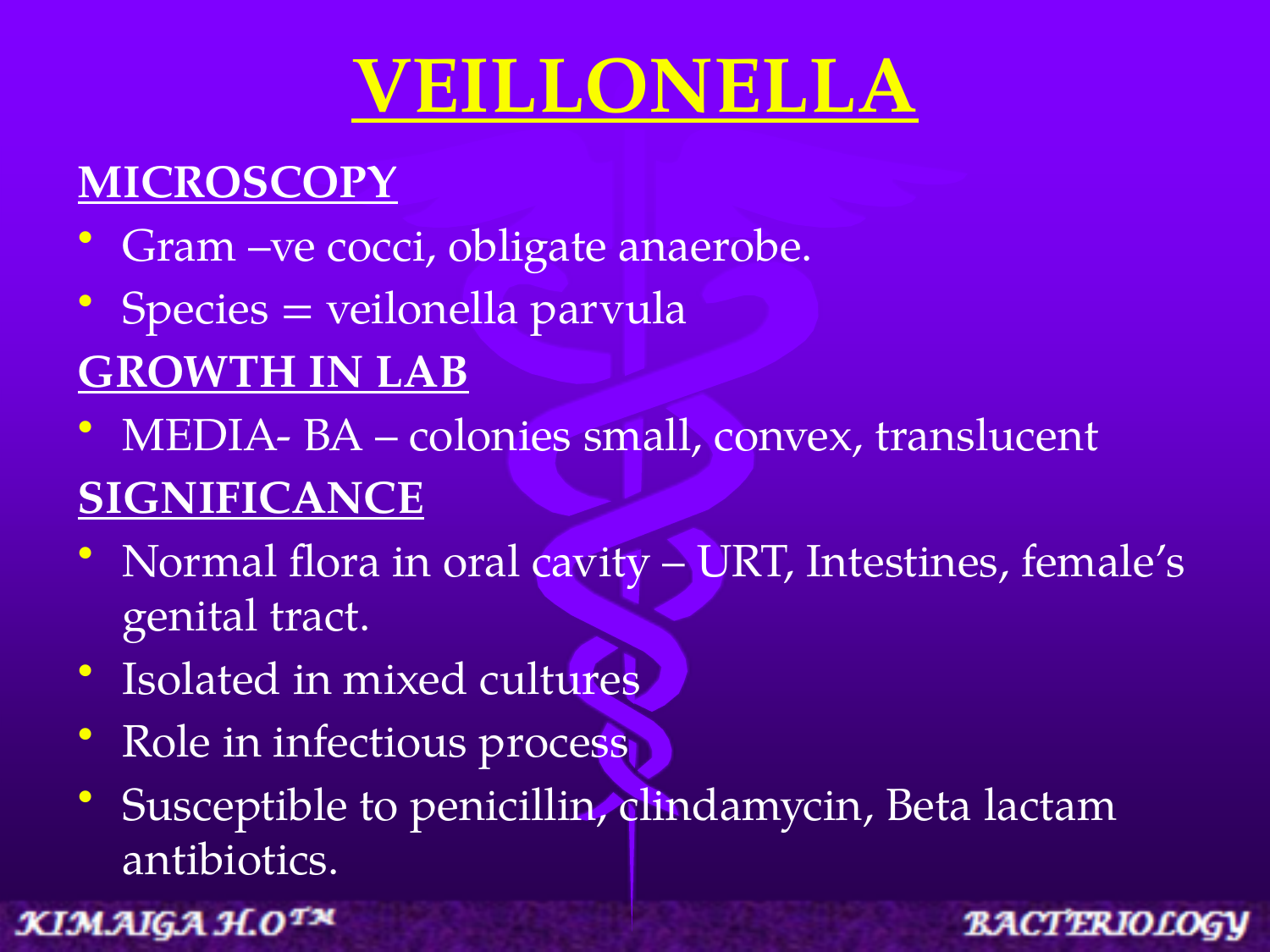

# VEILLONELLA
MICROSCOPY
Gram –ve cocci, obligate anaerobe.
Species = veilonella parvula
GROWTH IN LAB
MEDIA- BA – colonies small, convex, translucent
SIGNIFICANCE
Normal flora in oral cavity – URT, Intestines, female’s genital tract.
Isolated in mixed cultures
Role in infectious process
Susceptible to penicillin, clindamycin, Beta lactam antibiotics.